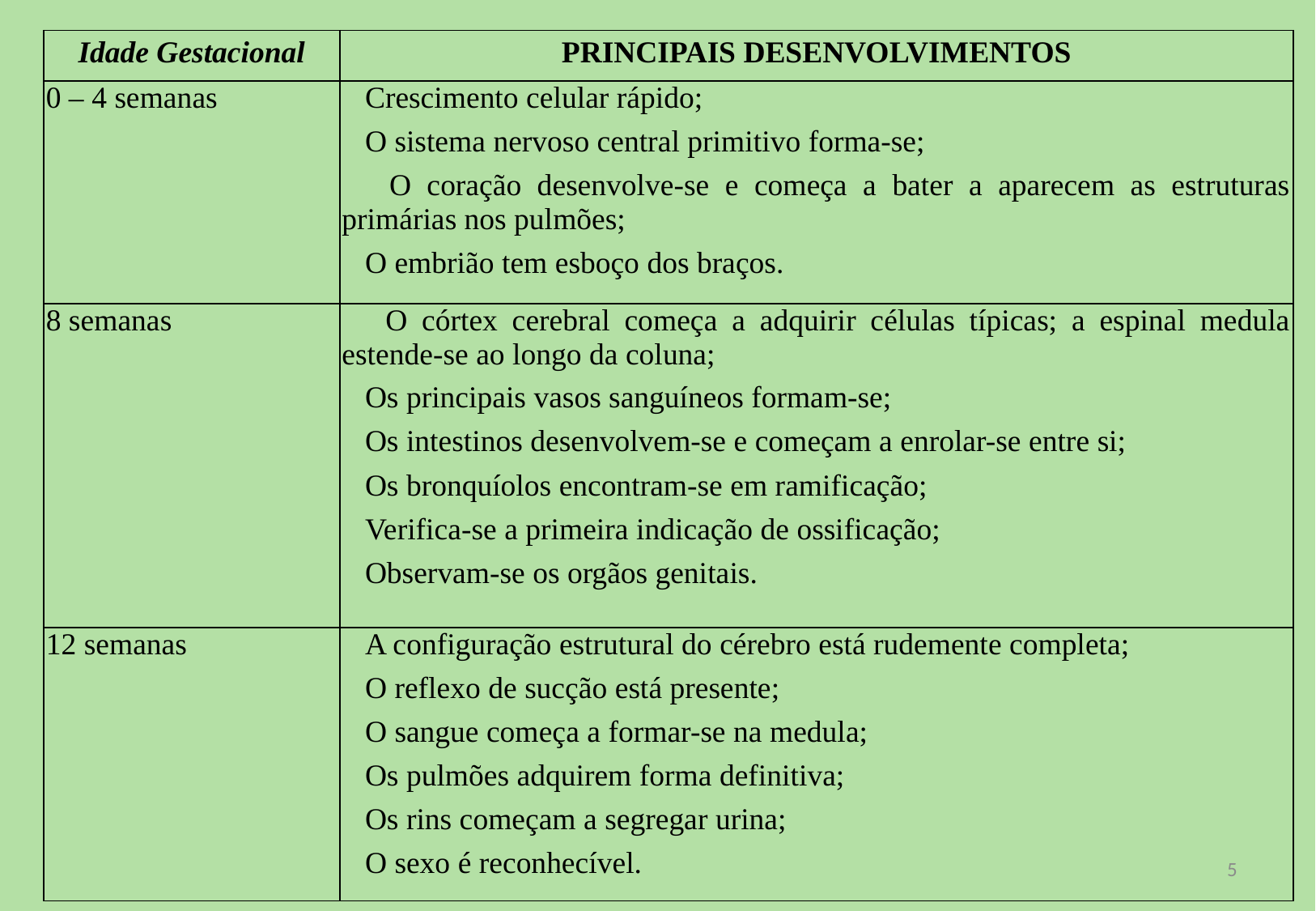

| Idade Gestacional | PRINCIPAIS DESENVOLVIMENTOS |
| --- | --- |
| 0 – 4 semanas | Crescimento celular rápido; O sistema nervoso central primitivo forma-se; O coração desenvolve-se e começa a bater a aparecem as estruturas primárias nos pulmões; O embrião tem esboço dos braços. |
| 8 semanas | O córtex cerebral começa a adquirir células típicas; a espinal medula estende-se ao longo da coluna; Os principais vasos sanguíneos formam-se; Os intestinos desenvolvem-se e começam a enrolar-se entre si; Os bronquíolos encontram-se em ramificação; Verifica-se a primeira indicação de ossificação; Observam-se os orgãos genitais. |
| 12 semanas | A configuração estrutural do cérebro está rudemente completa; O reflexo de sucção está presente; O sangue começa a formar-se na medula; Os pulmões adquirem forma definitiva; Os rins começam a segregar urina; O sexo é reconhecível. |
5